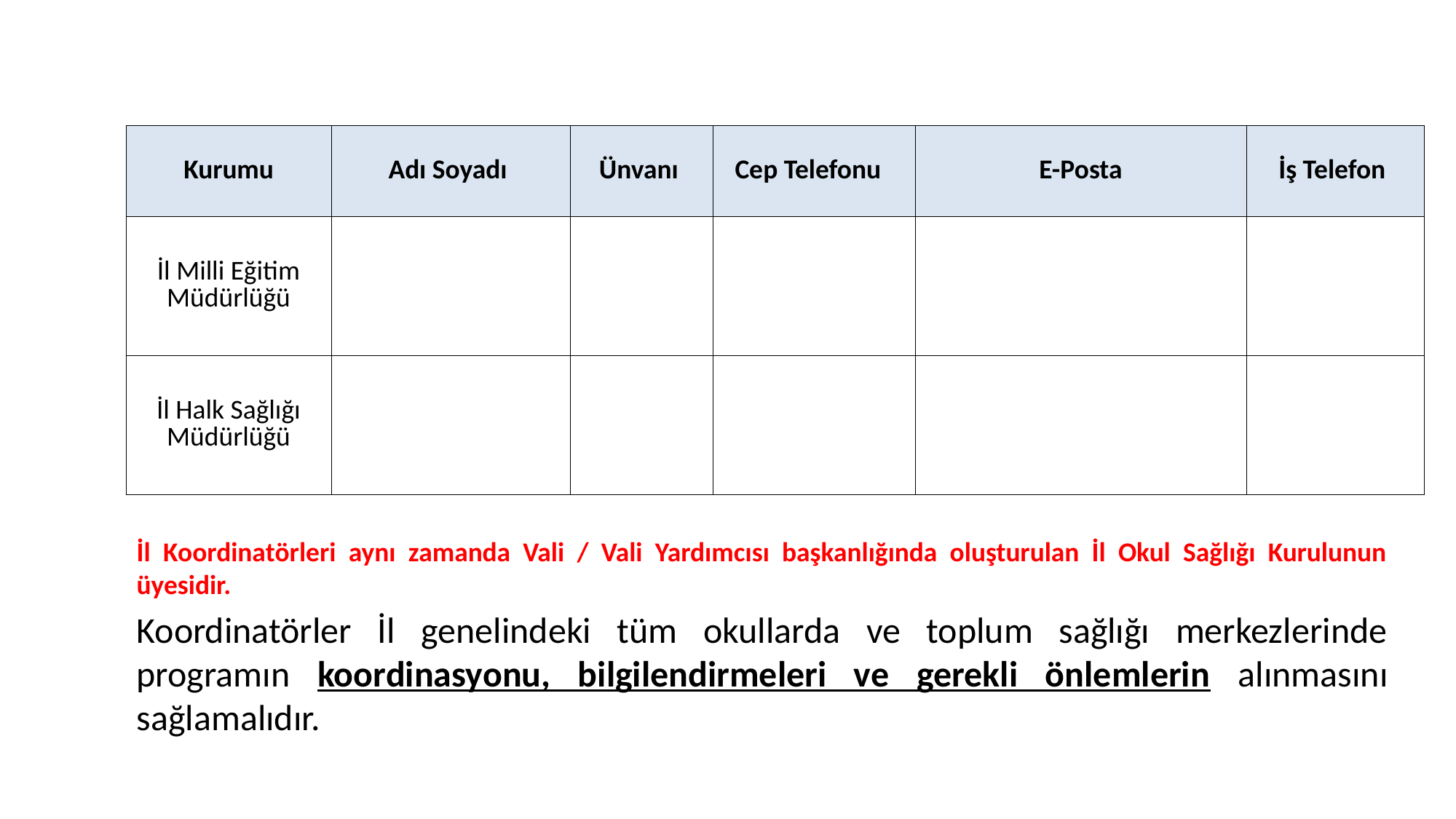

Okul Sağlığı İl Koordinatörleri İletişim Bilgileri
| Kurumu | Adı Soyadı | Ünvanı | Cep Telefonu | E-Posta | İş Telefon |
| --- | --- | --- | --- | --- | --- |
| İl Milli Eğitim Müdürlüğü |  |  |  |  |  |
| İl Halk Sağlığı Müdürlüğü |  |  |  |  |  |
İl Koordinatörleri aynı zamanda Vali / Vali Yardımcısı başkanlığında oluşturulan İl Okul Sağlığı Kurulunun üyesidir.
Koordinatörler İl genelindeki tüm okullarda ve toplum sağlığı merkezlerinde programın koordinasyonu, bilgilendirmeleri ve gerekli önlemlerin alınmasını sağlamalıdır.